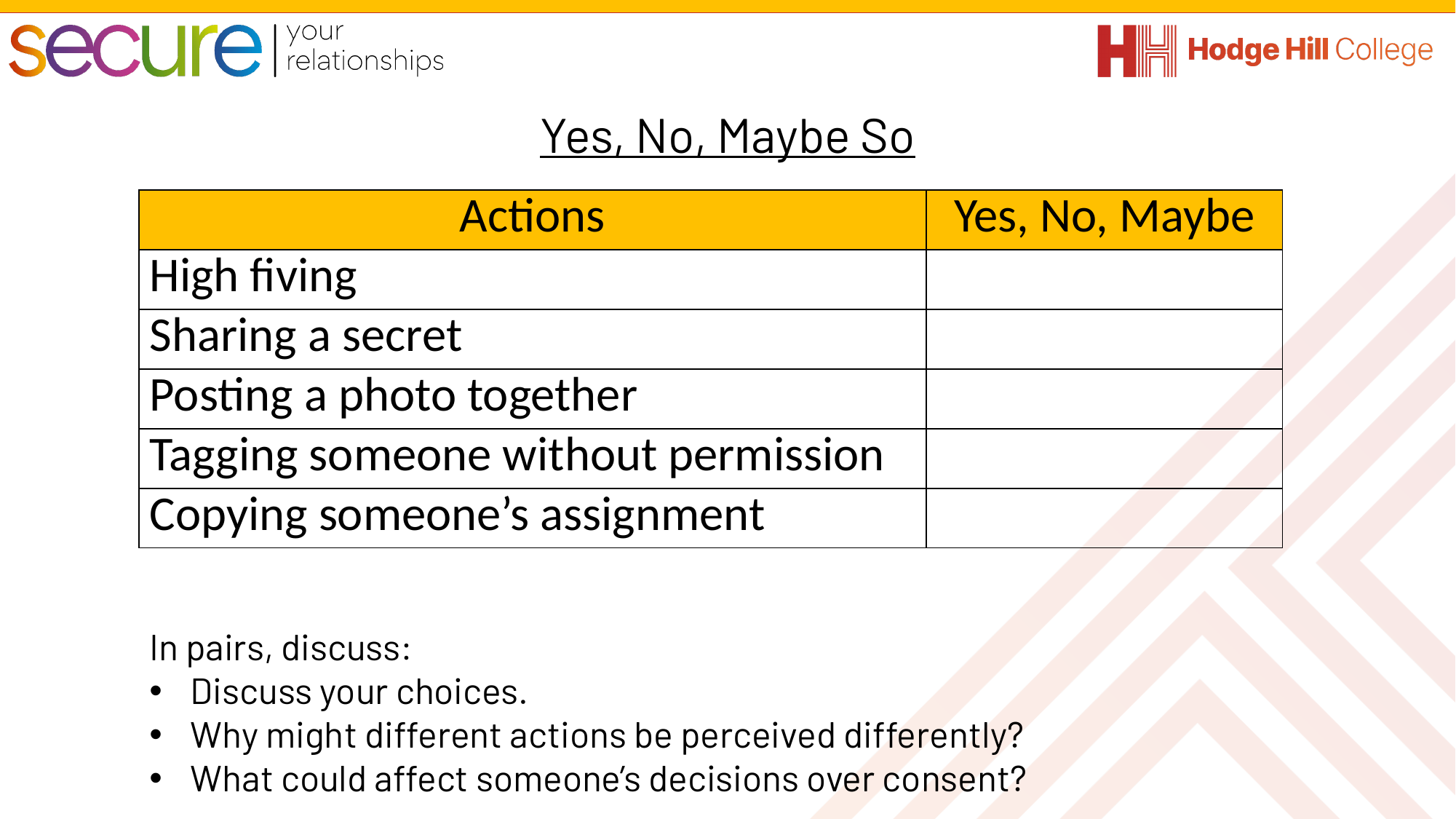

Yes, No, Maybe So

| Actions | Yes, No, Maybe |
| --- | --- |
| High fiving |  |
| Sharing a secret |  |
| Posting a photo together |  |
| Tagging someone without permission |  |
| Copying someone’s assignment |  |
In pairs, discuss:
Discuss your choices.
Why might different actions be perceived differently?
What could affect someone’s decisions over consent?